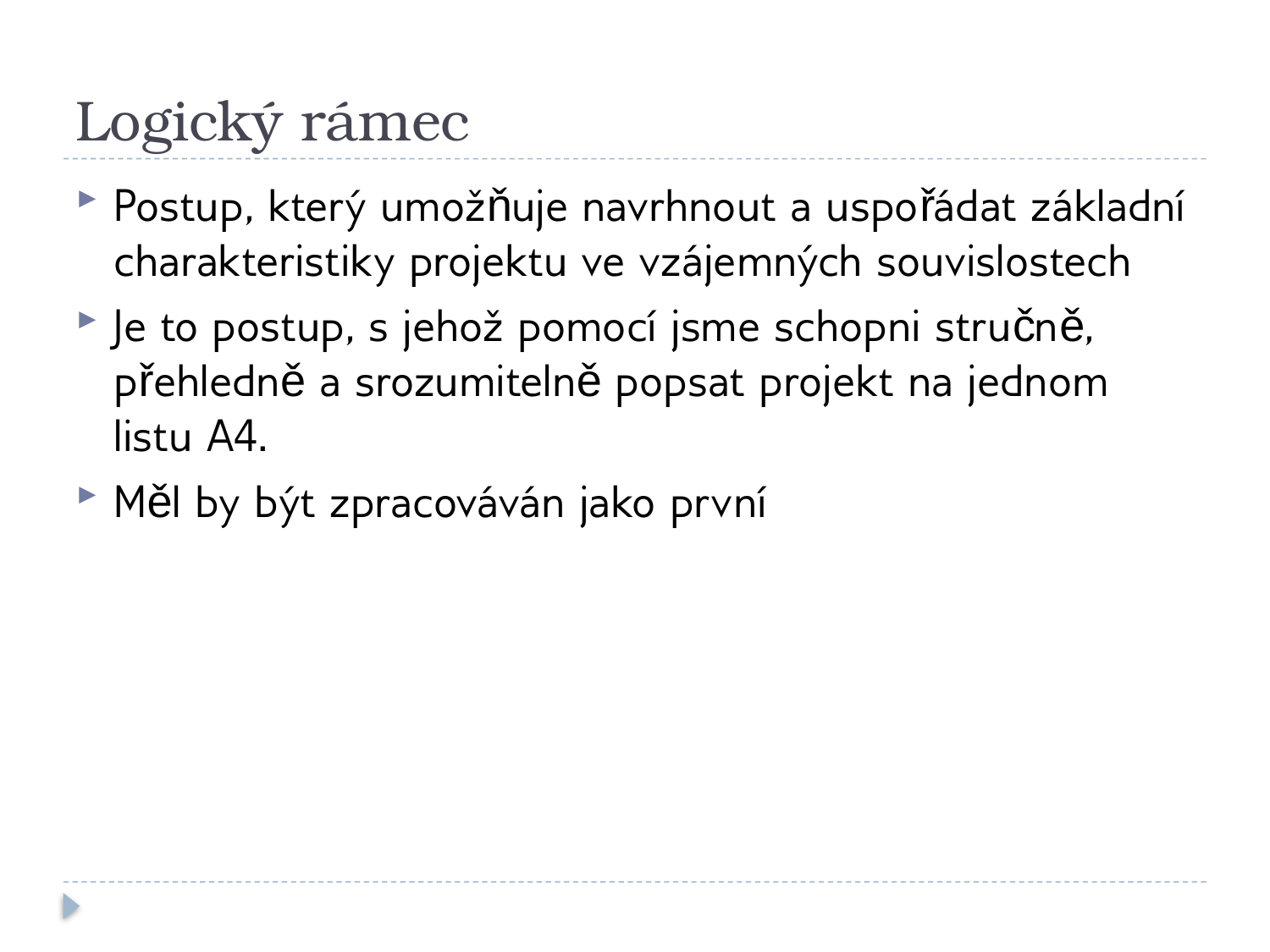

# Logický rámec
Postup, který umožňuje navrhnout a uspořádat základní charakteristiky projektu ve vzájemných souvislostech
Je to postup, s jehož pomocí jsme schopni stručně, přehledně a srozumitelně popsat projekt na jednom listu A4.
Měl by být zpracováván jako první